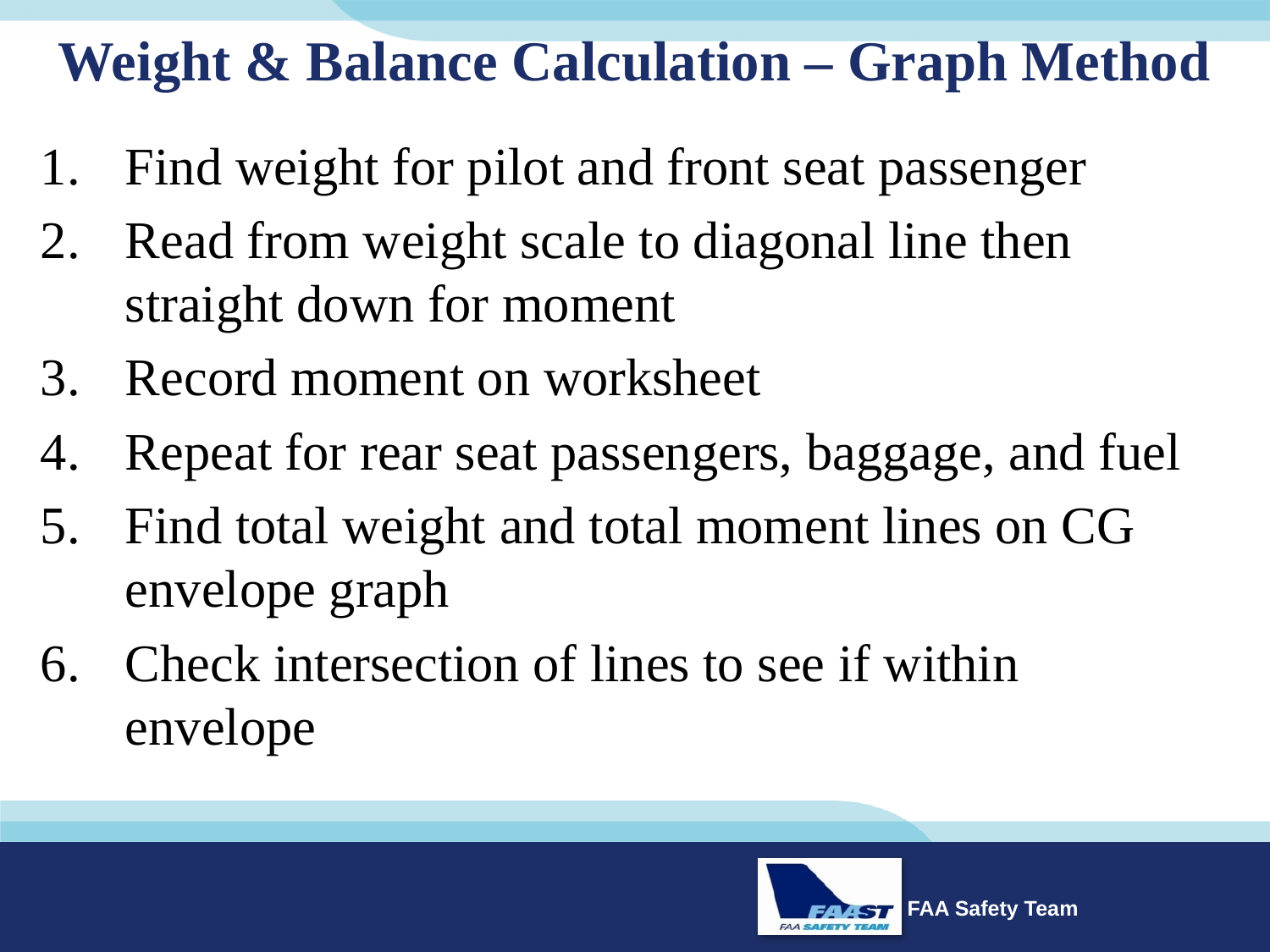

# Weight & Balance Calculation – Graph Method
Find weight for pilot and front seat passenger
Read from weight scale to diagonal line then straight down for moment
Record moment on worksheet
Repeat for rear seat passengers, baggage, and fuel
Find total weight and total moment lines on CG envelope graph
Check intersection of lines to see if within envelope